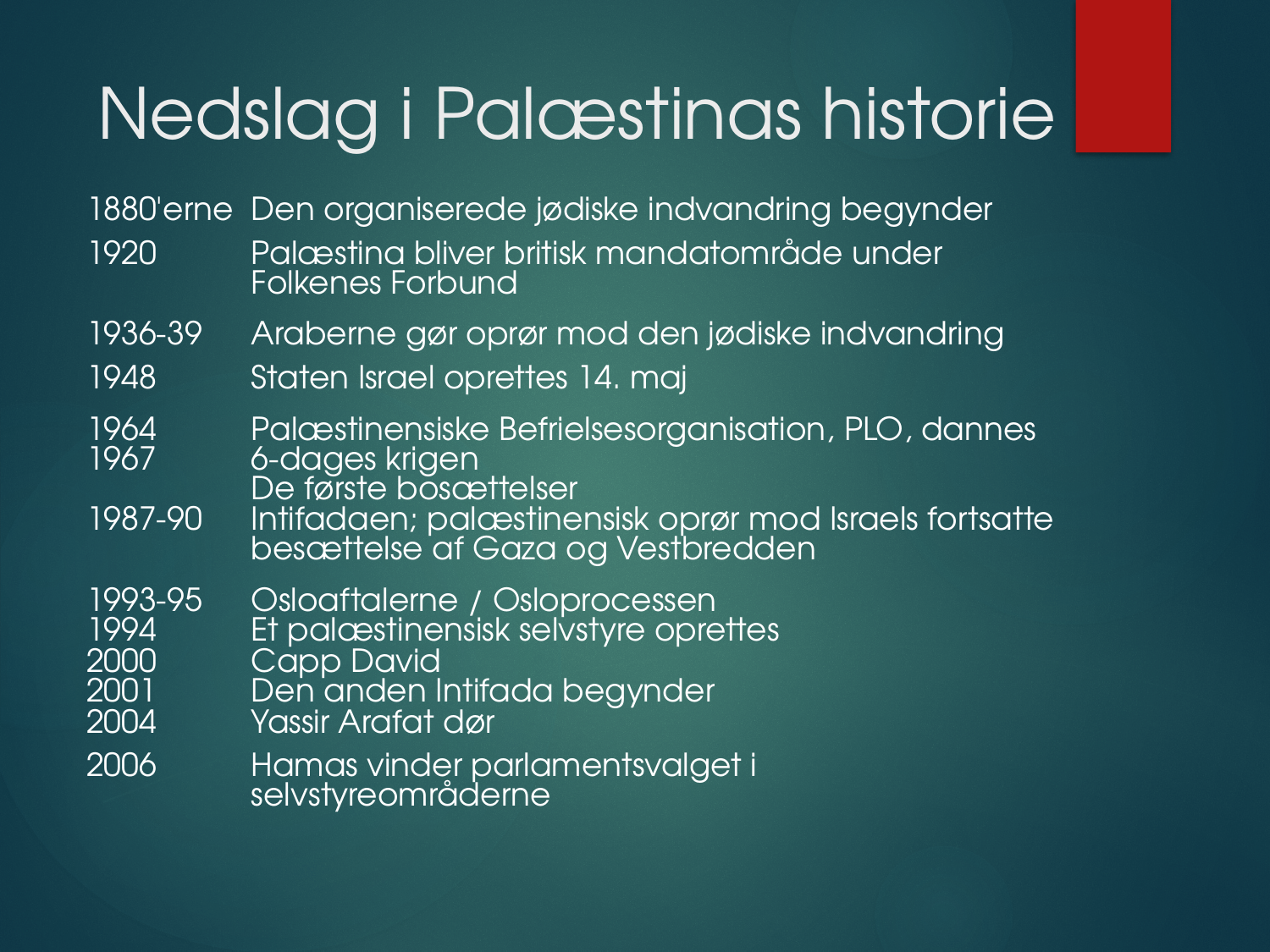

# Nedslag i Palæstinas historie
| 1880'erne | Den organiserede jødiske indvandring begynder |
| --- | --- |
| 1920 | Palæstina bliver britisk mandatområde under Folkenes Forbund |
| 1936-39 | Araberne gør oprør mod den jødiske indvandring |
| 1948 | Staten Israel oprettes 14. maj |
| 1964 1967 | Palæstinensiske Befrielsesorganisation, PLO, dannes 6-dages krigen De første bosættelser |
| 1987-90 | Intifadaen; palæstinensisk oprør mod Israels fortsatte besættelse af Gaza og Vestbredden |
| 1993-95 1994 | Osloaftalerne / Osloprocessen Et palæstinensisk selvstyre oprettes |
| 2000 2001 | Capp David Den anden Intifada begynder |
| 2004 | Yassir Arafat dør |
| 2006 | Hamas vinder parlamentsvalget i selvstyreområderne |